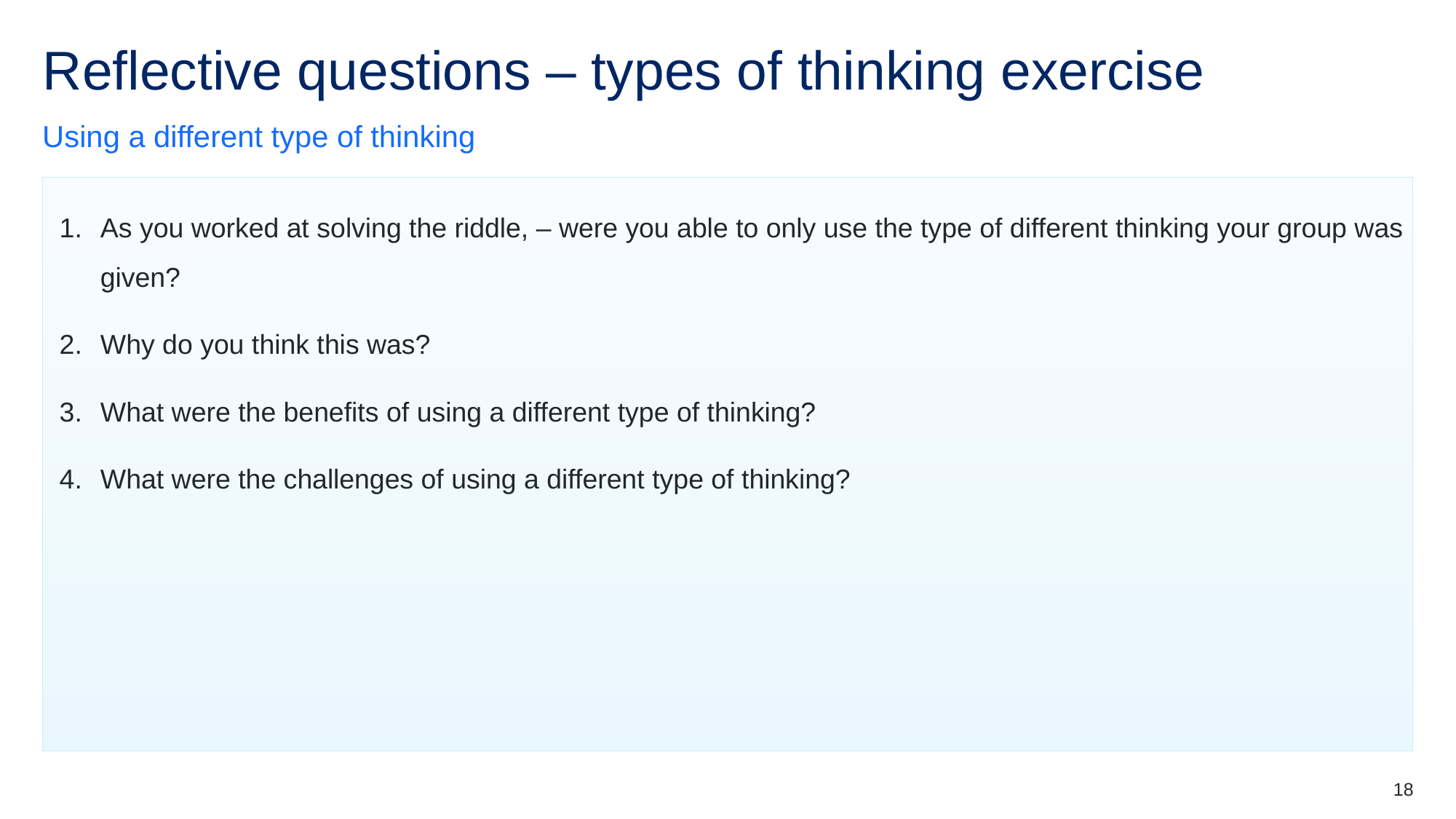

# Reflective questions – types of thinking exercise
Using a different type of thinking
As you worked at solving the riddle, – were you able to only use the type of different thinking your group was given?
Why do you think this was?
What were the benefits of using a different type of thinking?
What were the challenges of using a different type of thinking?

18